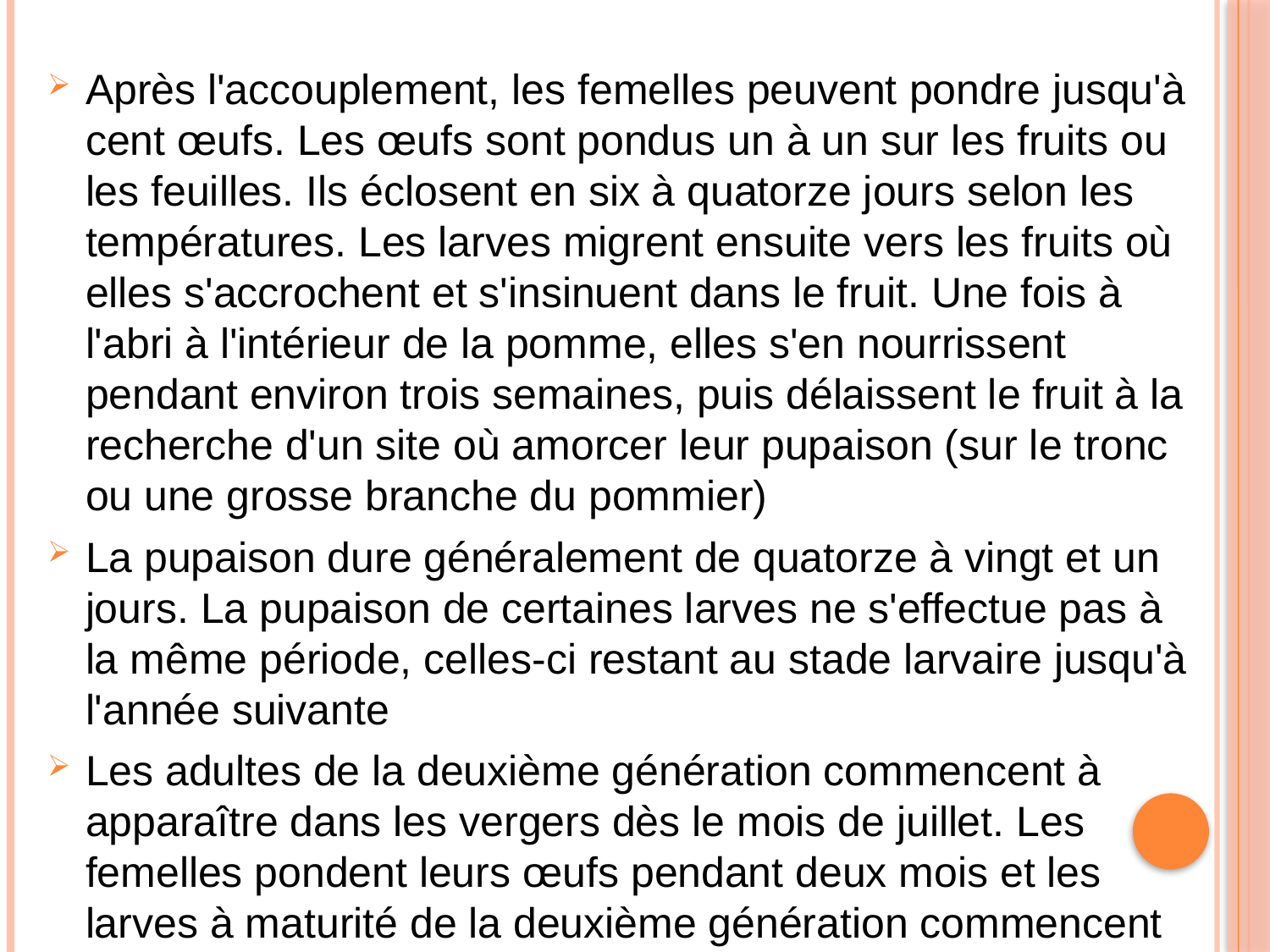

Après l'accouplement, les femelles peuvent pondre jusqu'à cent œufs. Les œufs sont pondus un à un sur les fruits ou les feuilles. Ils éclosent en six à quatorze jours selon les températures. Les larves migrent ensuite vers les fruits où elles s'accrochent et s'insinuent dans le fruit. Une fois à l'abri à l'intérieur de la pomme, elles s'en nourrissent pendant environ trois semaines, puis délaissent le fruit à la recherche d'un site où amorcer leur pupaison (sur le tronc ou une grosse branche du pommier)
La pupaison dure généralement de quatorze à vingt et un jours. La pupaison de certaines larves ne s'effectue pas à la même période, celles-ci restant au stade larvaire jusqu'à l'année suivante
Les adultes de la deuxième génération commencent à apparaître dans les vergers dès le mois de juillet. Les femelles pondent leurs œufs pendant deux mois et les larves à maturité de la deuxième génération commencent à sortir des pommes vers la mi-août jusqu'à ce que les pommes soient retirées du verger ou que les températures s'abaissent.